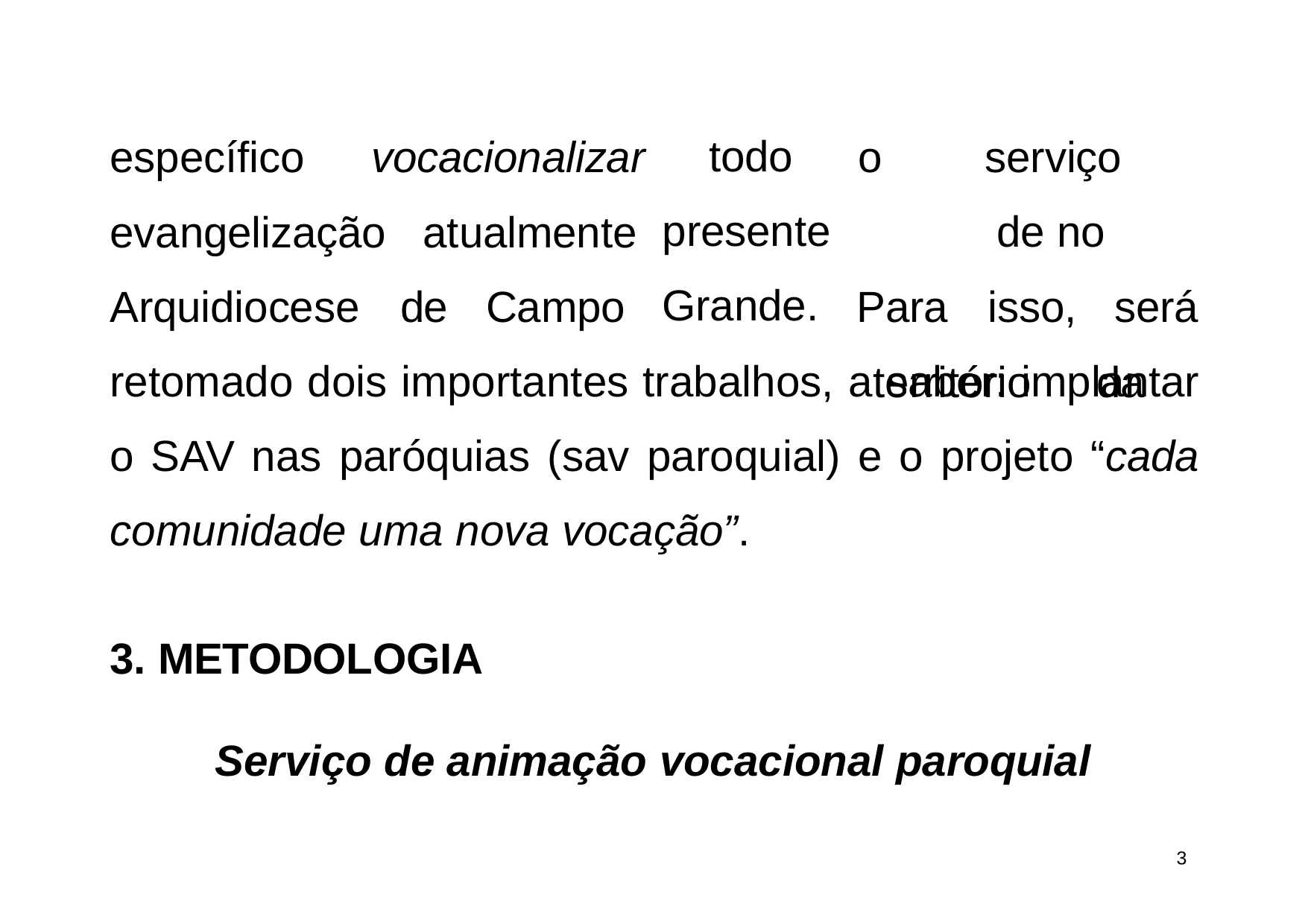

específico	vocacionalizar
evangelização	atualmente
todo presente Grande.
o	serviço	 de no		território	da
Arquidiocese	de	Campo
Para	isso,	será
retomado dois importantes trabalhos, a saber: implantar o SAV nas paróquias (sav paroquial) e o projeto “cada comunidade uma nova vocação”.

3. METODOLOGIA

Serviço de animação vocacional paroquial
3